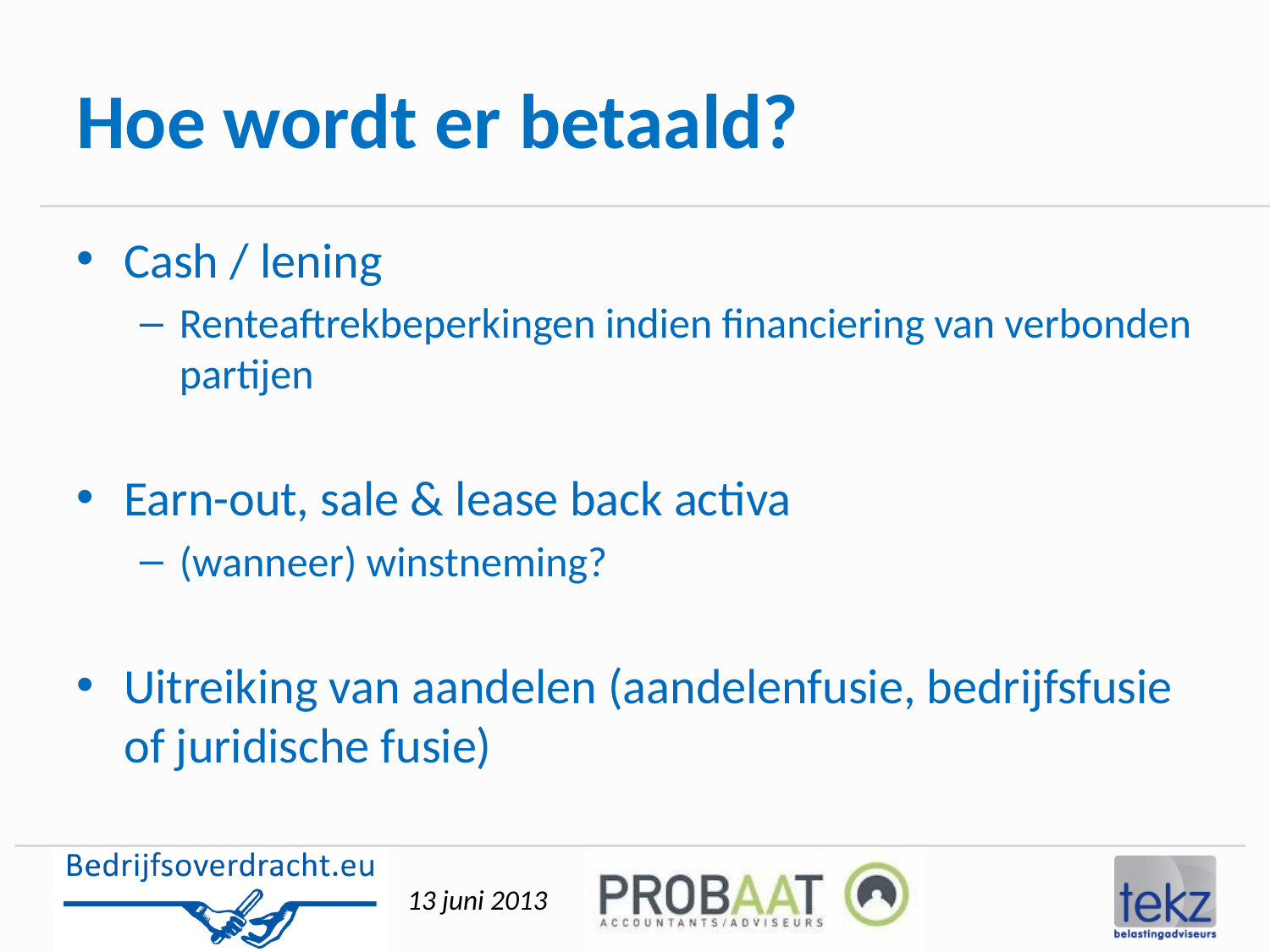

# Hoe wordt er betaald?
Cash / lening
Renteaftrekbeperkingen indien financiering van verbonden partijen

Earn-out, sale & lease back activa
(wanneer) winstneming?

Uitreiking van aandelen (aandelenfusie, bedrijfsfusie of juridische fusie)